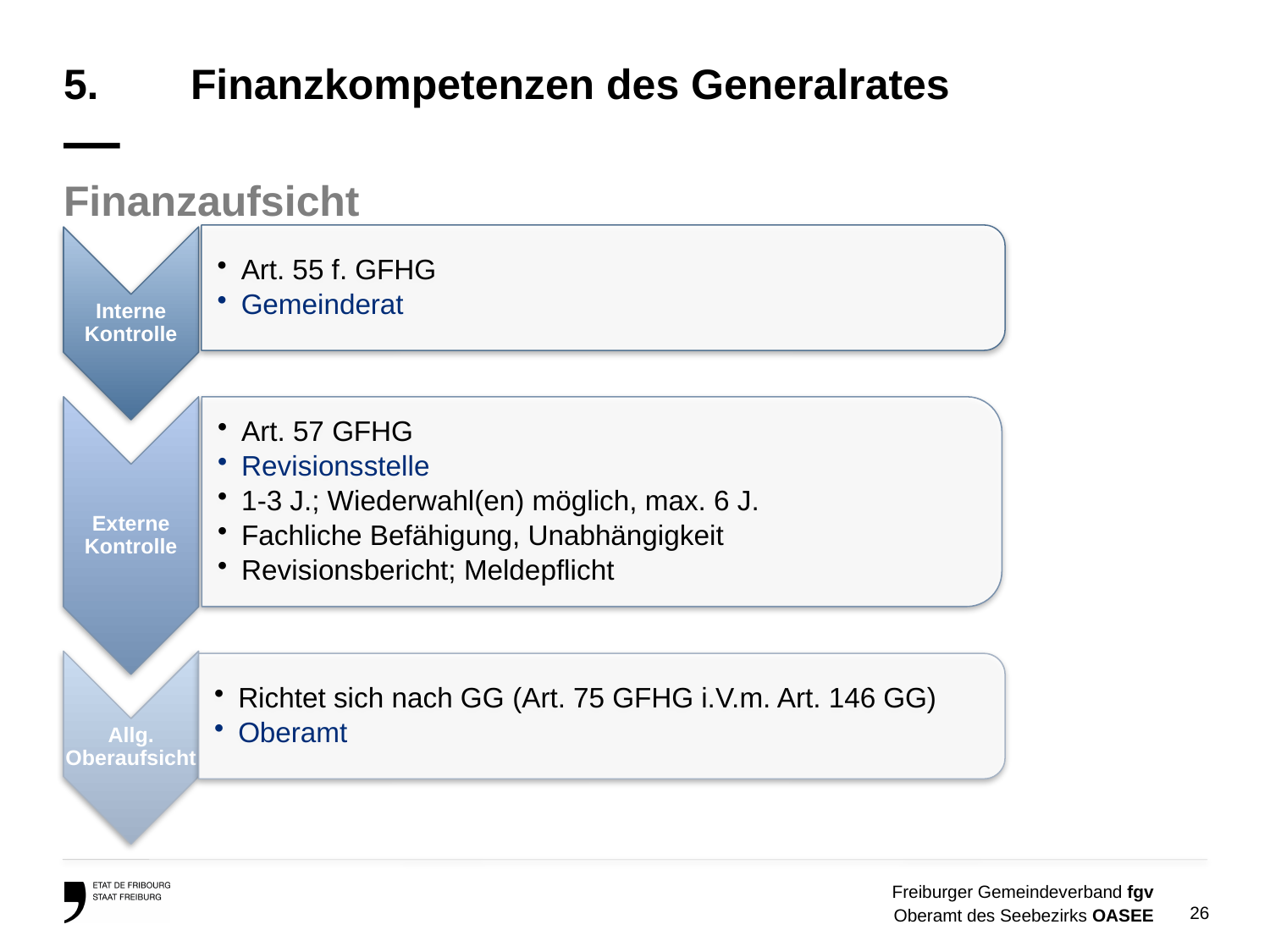

# 5.	Finanzkompetenzen des Generalrates —
Finanzaufsicht
Interne Kontrolle
Art. 55 f. GFHG
Gemeinderat
Externe Kontrolle
Art. 57 GFHG
Revisionsstelle
1-3 J.; Wiederwahl(en) möglich, max. 6 J.
Fachliche Befähigung, Unabhängigkeit
Revisionsbericht; Meldepflicht
Allg. Oberaufsicht
Richtet sich nach GG (Art. 75 GFHG i.V.m. Art. 146 GG)
Oberamt